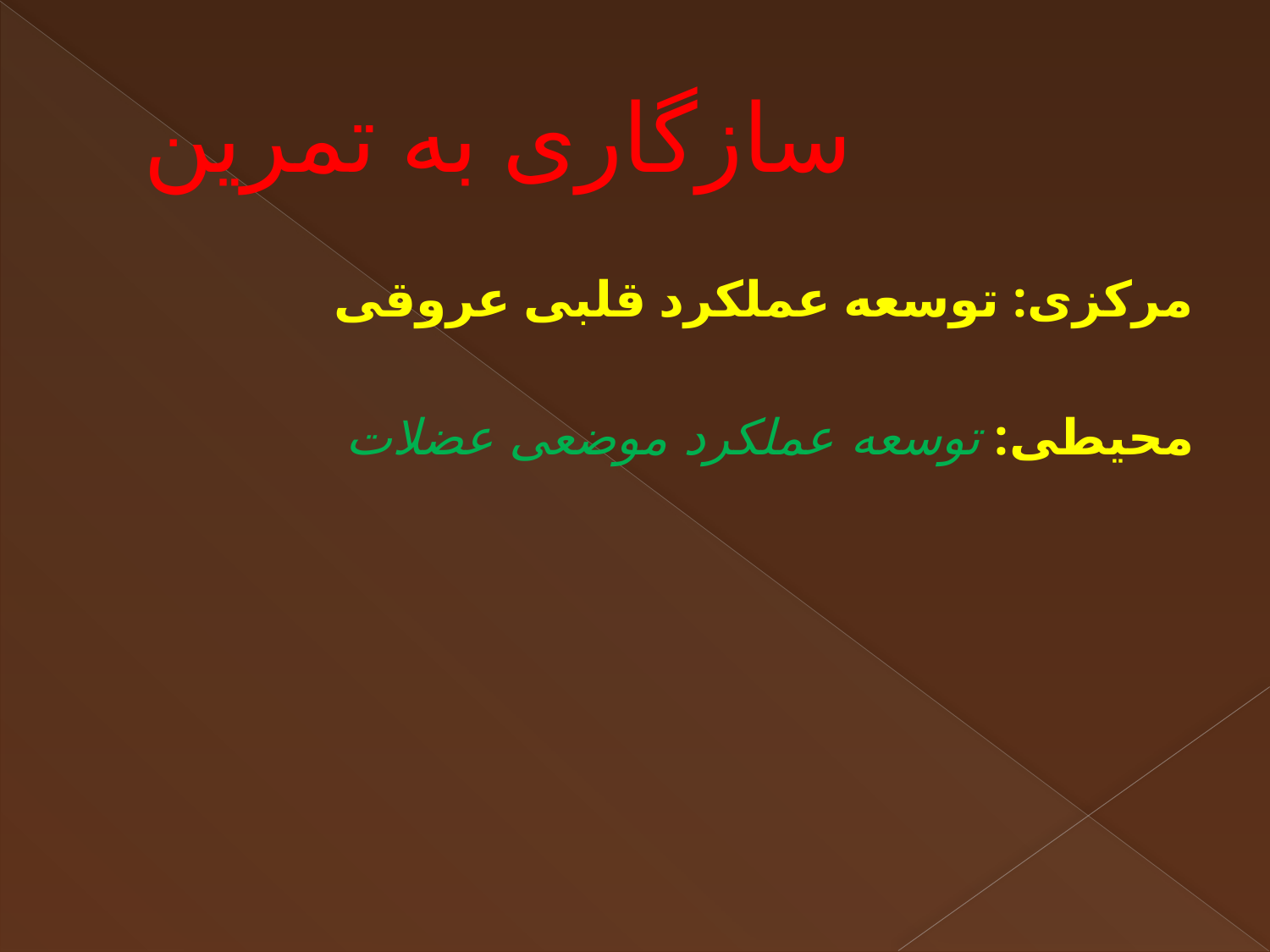

# سازگاری به تمرین
مرکزی: توسعه عملکرد قلبی عروقی

محیطی: توسعه عملکرد موضعی عضلات